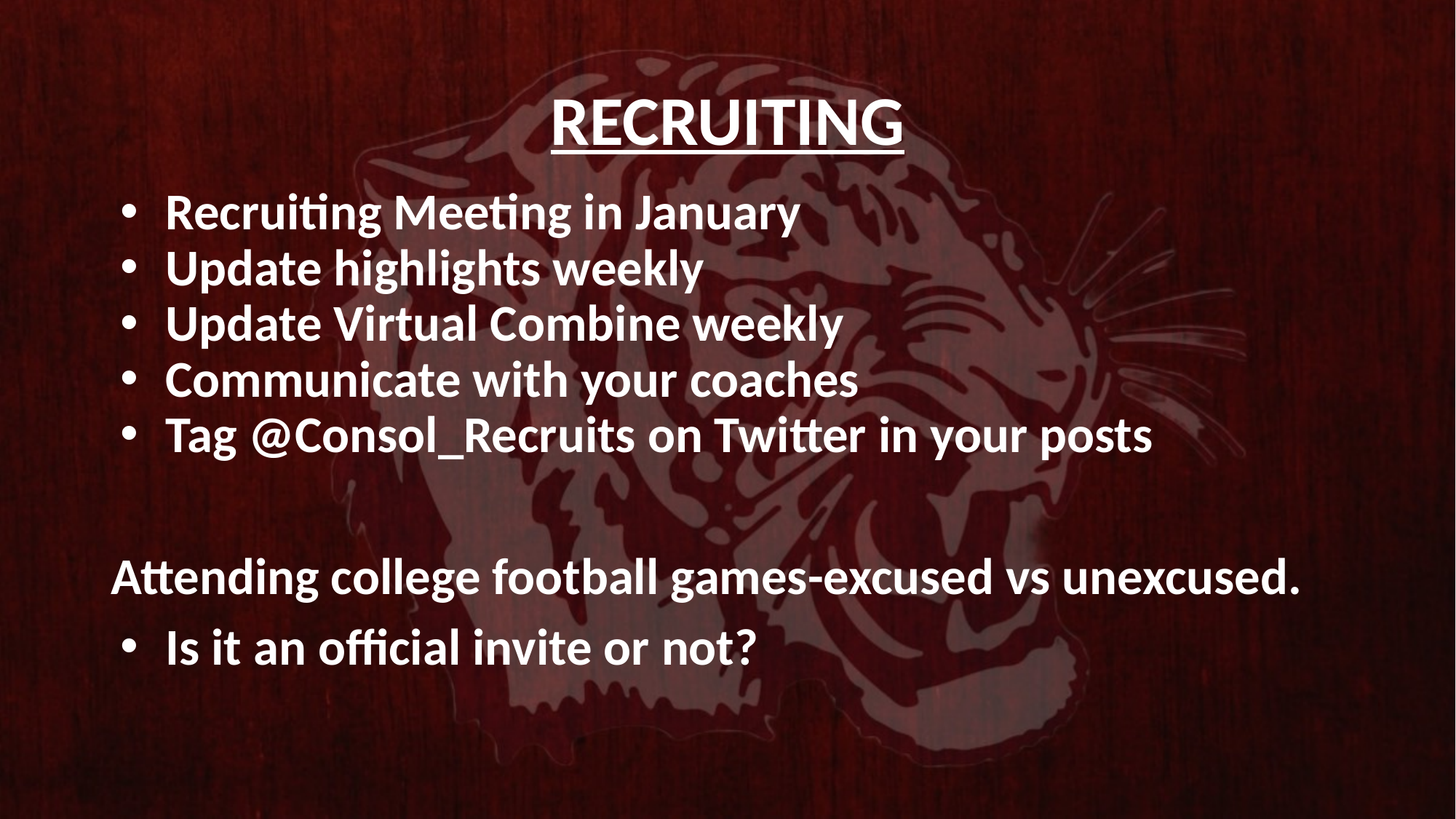

# RECRUITING
Recruiting Meeting in January
Update highlights weekly
Update Virtual Combine weekly
Communicate with your coaches
Tag @Consol_Recruits on Twitter in your posts

Attending college football games-excused vs unexcused.
Is it an official invite or not?